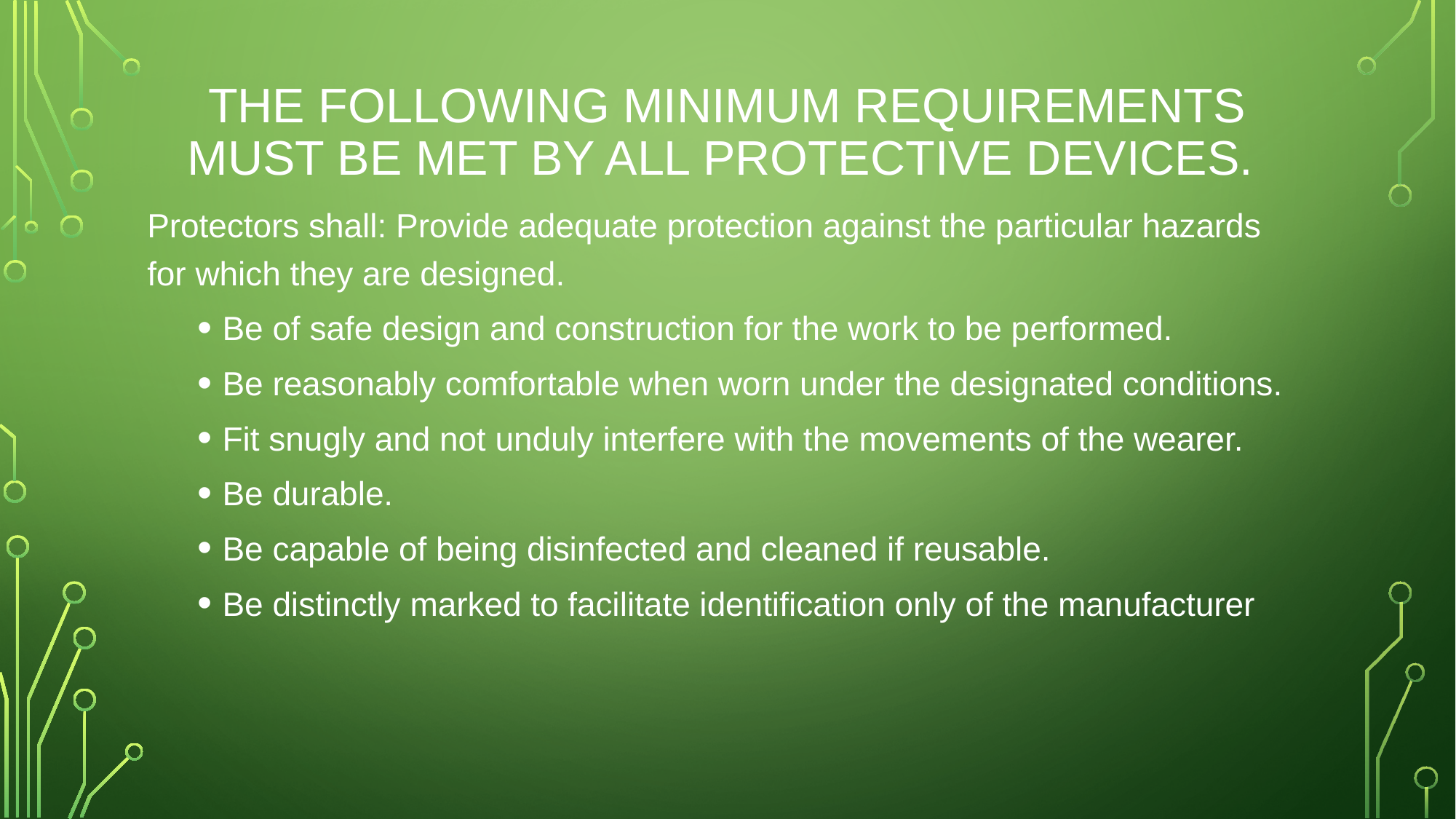

# The following minimum requirements must be met by all protective devices.
Protectors shall: Provide adequate protection against the particular hazards for which they are designed.
Be of safe design and construction for the work to be performed.
Be reasonably comfortable when worn under the designated conditions.
Fit snugly and not unduly interfere with the movements of the wearer.
Be durable.
Be capable of being disinfected and cleaned if reusable.
Be distinctly marked to facilitate identification only of the manufacturer